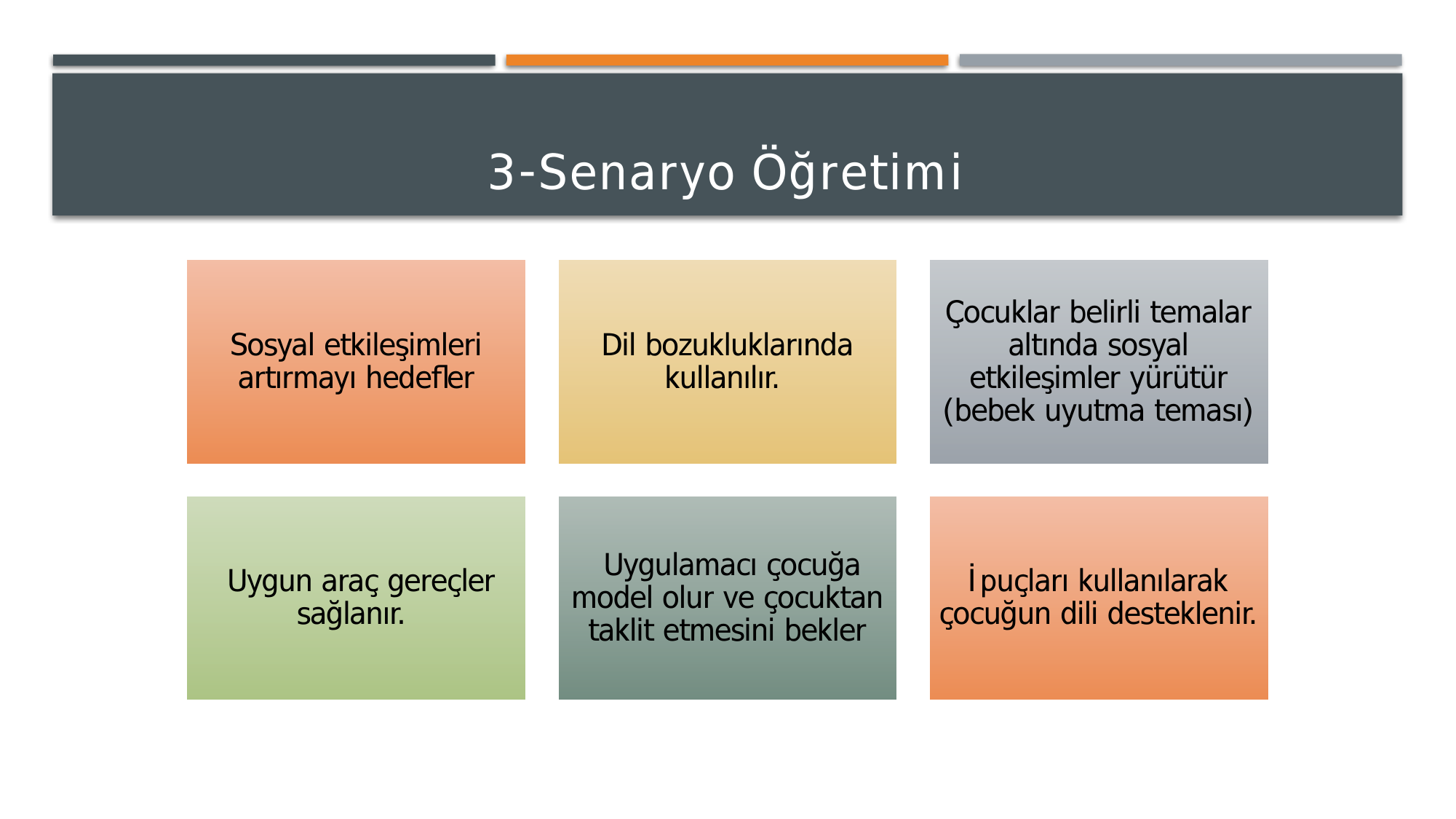

# 3-Senaryo Öğretimi
Sosyal etkileşimleri artırmayı hedefler
Dil bozukluklarında kullanılır.
Çocuklar belirli temalar altında sosyal etkileşimler yürütür (bebek uyutma teması)
 Uygun araç gereçler sağlanır.
 Uygulamacı çocuğa model olur ve çocuktan taklit etmesini bekler
İpuçları kullanılarak çocuğun dili desteklenir.